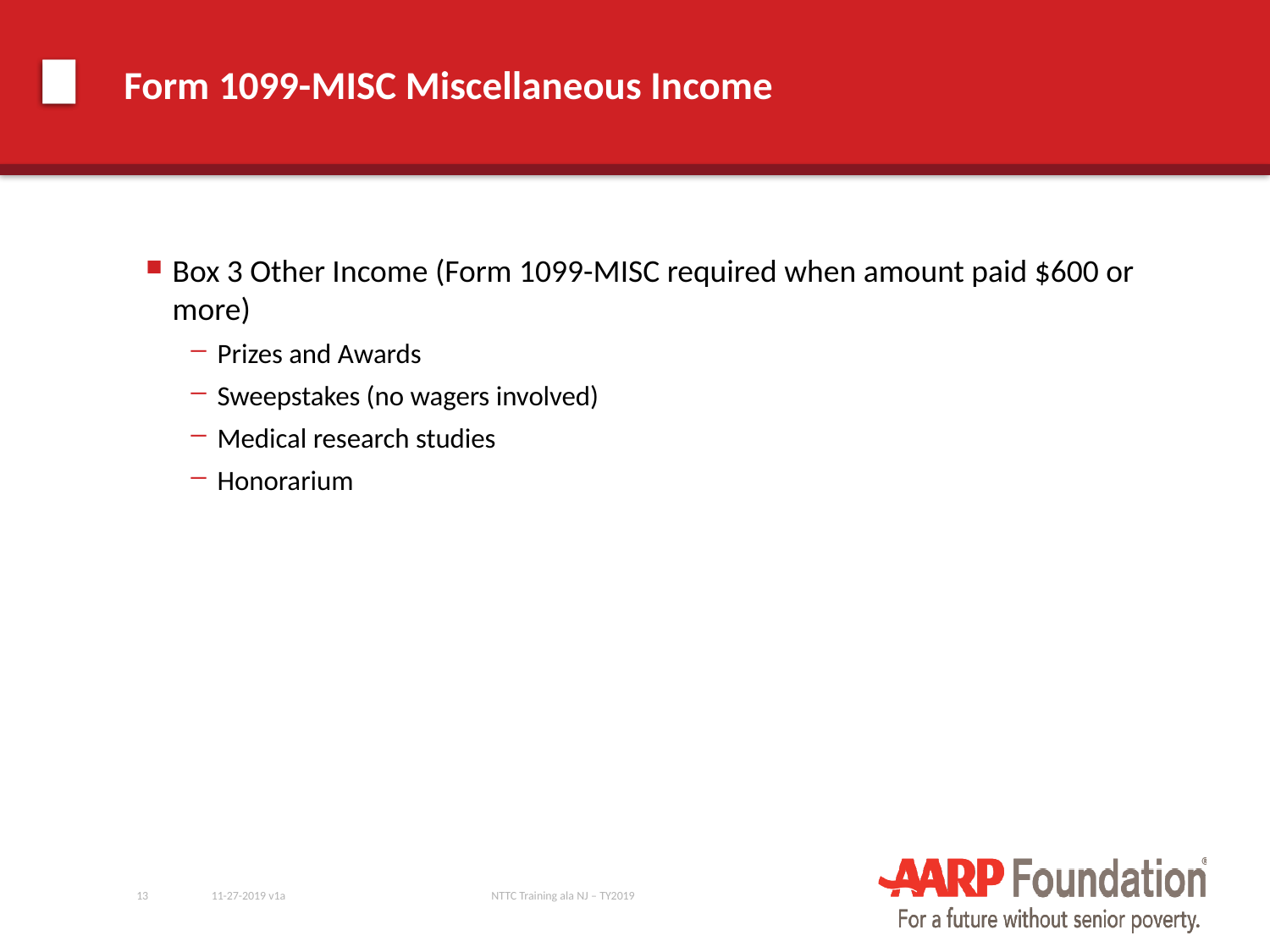

# Form 1099-MISC Miscellaneous Income
Box 3 Other Income (Form 1099-MISC required when amount paid $600 or more)
Prizes and Awards
Sweepstakes (no wagers involved)
Medical research studies
Honorarium
13
11-27-2019 v1a
NTTC Training ala NJ – TY2019